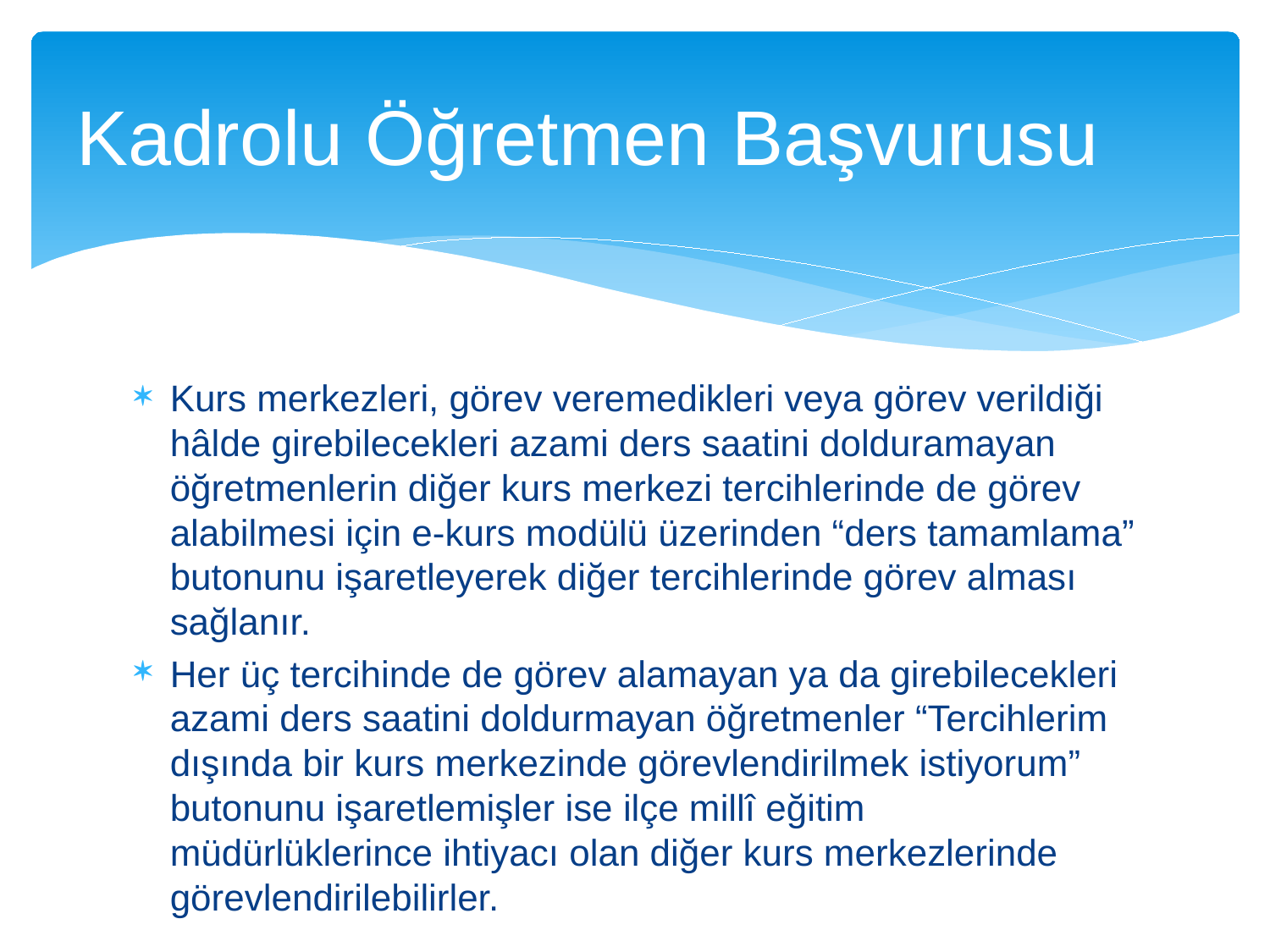

# Kadrolu Öğretmen Başvurusu

Kurs merkezleri, görev veremedikleri veya görev verildiği hâlde girebilecekleri azami ders saatini dolduramayan öğretmenlerin diğer kurs merkezi tercihlerinde de görev alabilmesi için e-kurs modülü üzerinden “ders tamamlama” butonunu işaretleyerek diğer tercihlerinde görev alması sağlanır.
Her üç tercihinde de görev alamayan ya da girebilecekleri azami ders saatini doldurmayan öğretmenler “Tercihlerim dışında bir kurs merkezinde görevlendirilmek istiyorum” butonunu işaretlemişler ise ilçe millî eğitim müdürlüklerince ihtiyacı olan diğer kurs merkezlerinde görevlendirilebilirler.